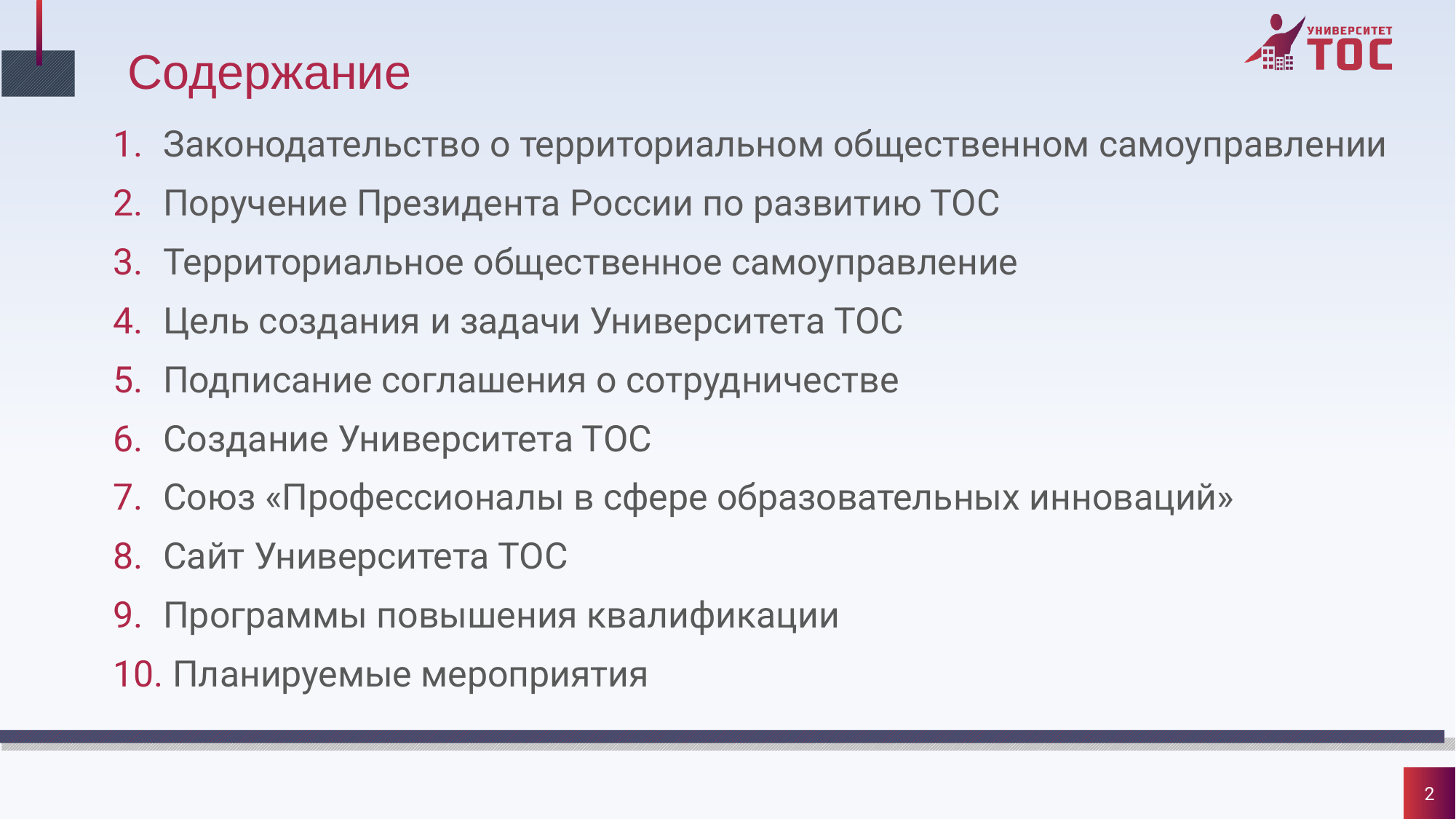

# Содержание
 Законодательство о территориальном общественном самоуправлении
 Поручение Президента России по развитию ТОС
 Территориальное общественное самоуправление
 Цель создания и задачи Университета ТОС
 Подписание соглашения о сотрудничестве
 Создание Университета ТОС
 Союз «Профессионалы в сфере образовательных инноваций»
 Сайт Университета ТОС
 Программы повышения квалификации
 Планируемые мероприятия
2